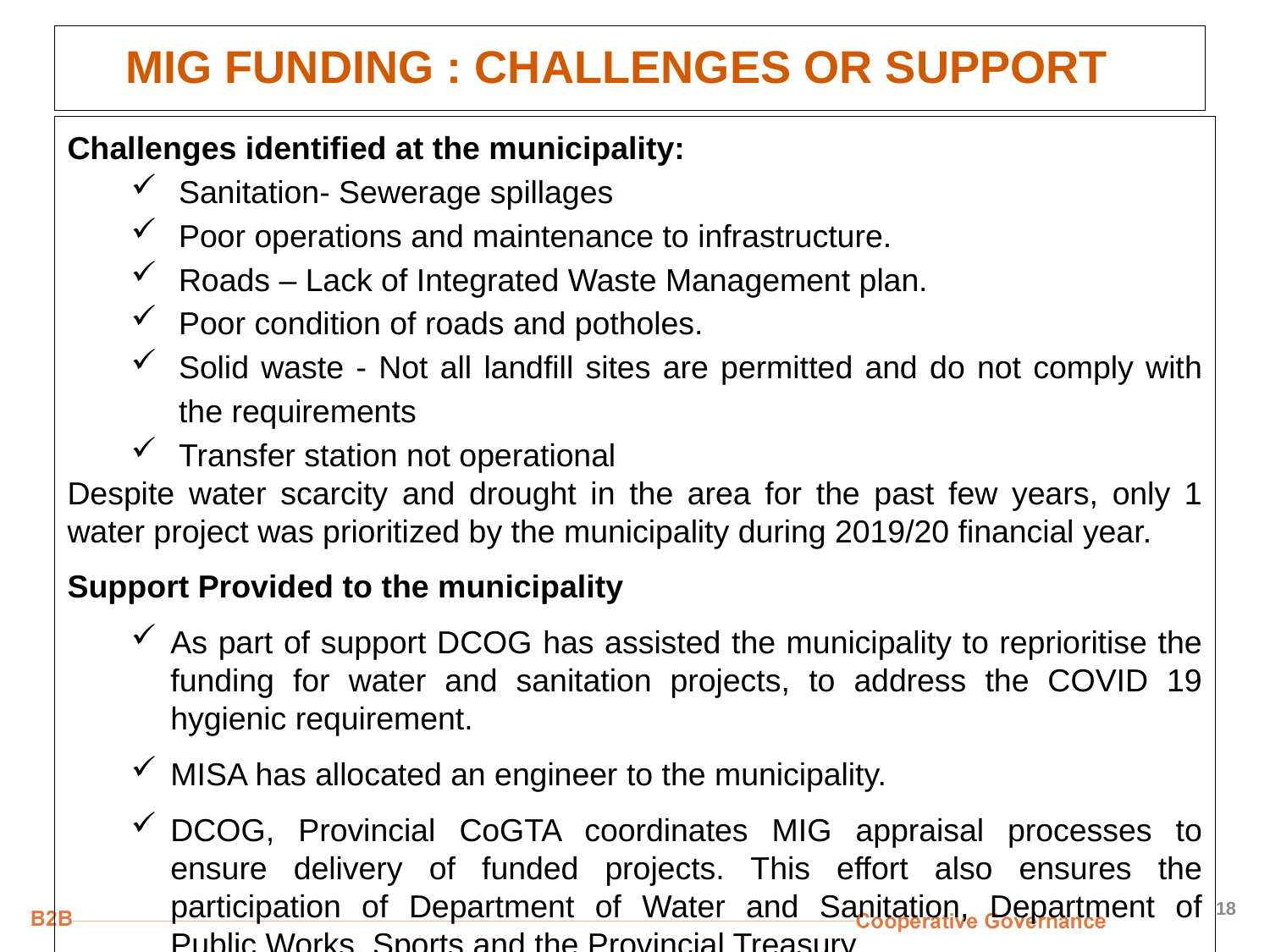

# MIG FUNDING : CHALLENGES OR SUPPORT
Challenges identified at the municipality:
Sanitation- Sewerage spillages
Poor operations and maintenance to infrastructure.
Roads – Lack of Integrated Waste Management plan.
Poor condition of roads and potholes.
Solid waste - Not all landfill sites are permitted and do not comply with the requirements
Transfer station not operational
Despite water scarcity and drought in the area for the past few years, only 1 water project was prioritized by the municipality during 2019/20 financial year.
Support Provided to the municipality
As part of support DCOG has assisted the municipality to reprioritise the funding for water and sanitation projects, to address the COVID 19 hygienic requirement.
MISA has allocated an engineer to the municipality.
DCOG, Provincial CoGTA coordinates MIG appraisal processes to ensure delivery of funded projects. This effort also ensures the participation of Department of Water and Sanitation, Department of Public Works, Sports and the Provincial Treasury.
Training for reporting on the MIG MIS was conducted twice in the past financial year to all municipalities in the Province.

18